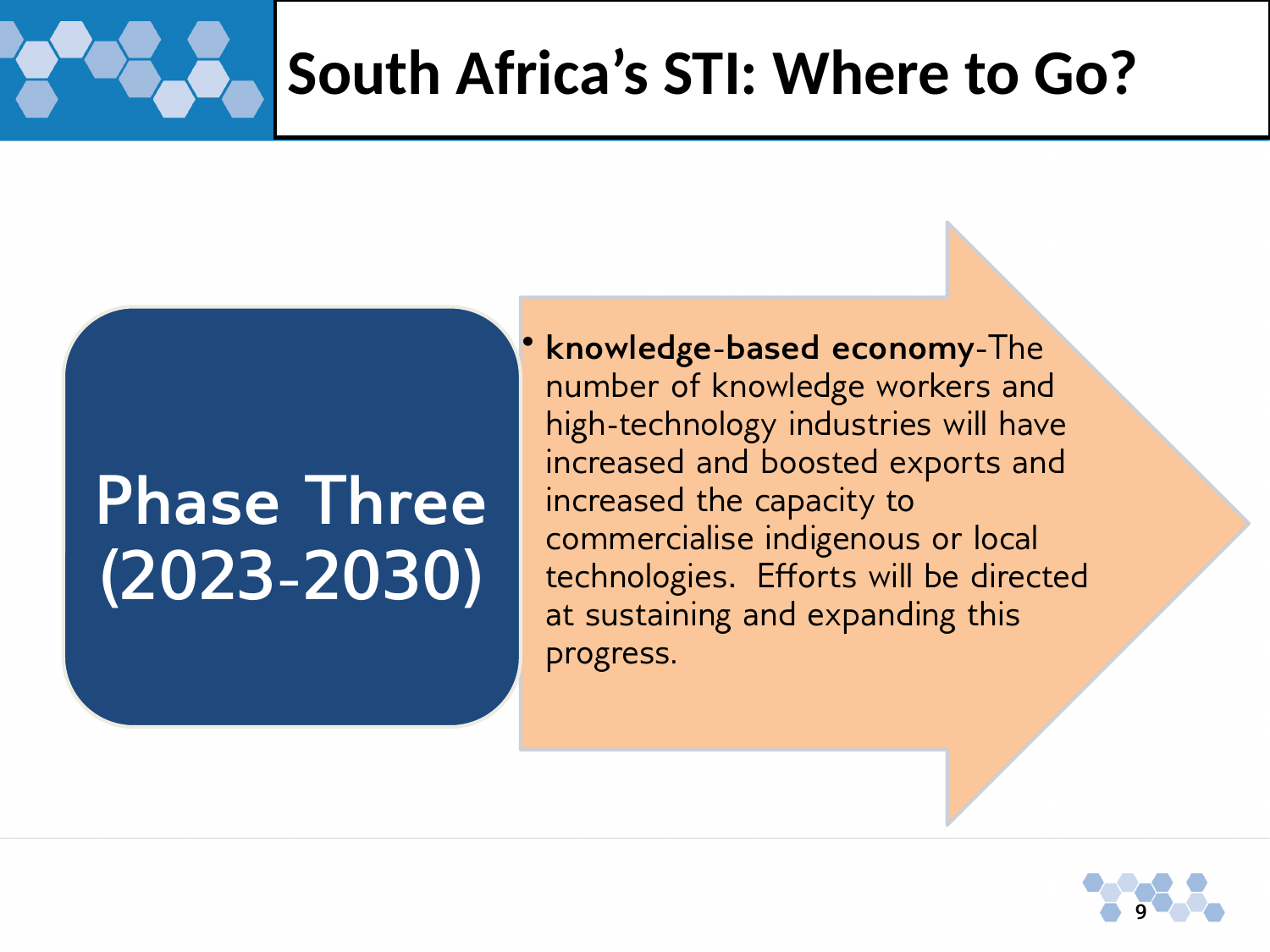

# South Africa’s STI: Where to Go?

knowledge-based economy-The number of knowledge workers and high-technology industries will have increased and boosted exports and increased the capacity to commercialise indigenous or local technologies.  Efforts will be directed at sustaining and expanding this progress.

Phase Three (2023-2030)
9